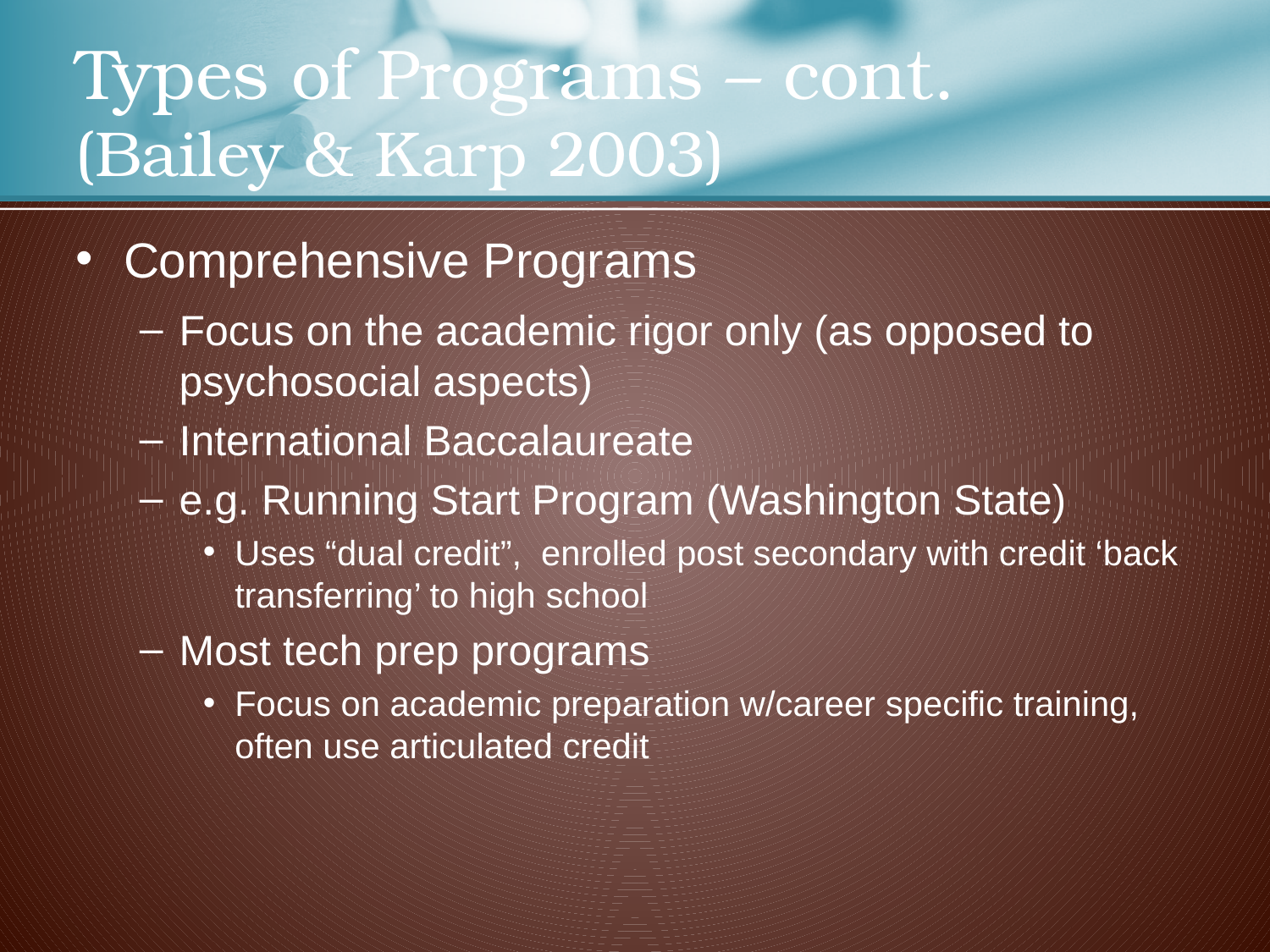

# Types of Programs – cont. (Bailey & Karp 2003)
Comprehensive Programs
Focus on the academic rigor only (as opposed to psychosocial aspects)
International Baccalaureate
e.g. Running Start Program (Washington State)
Uses “dual credit”,  enrolled post secondary with credit ‘back transferring’ to high school
Most tech prep programs
Focus on academic preparation w/career specific training, often use articulated credit